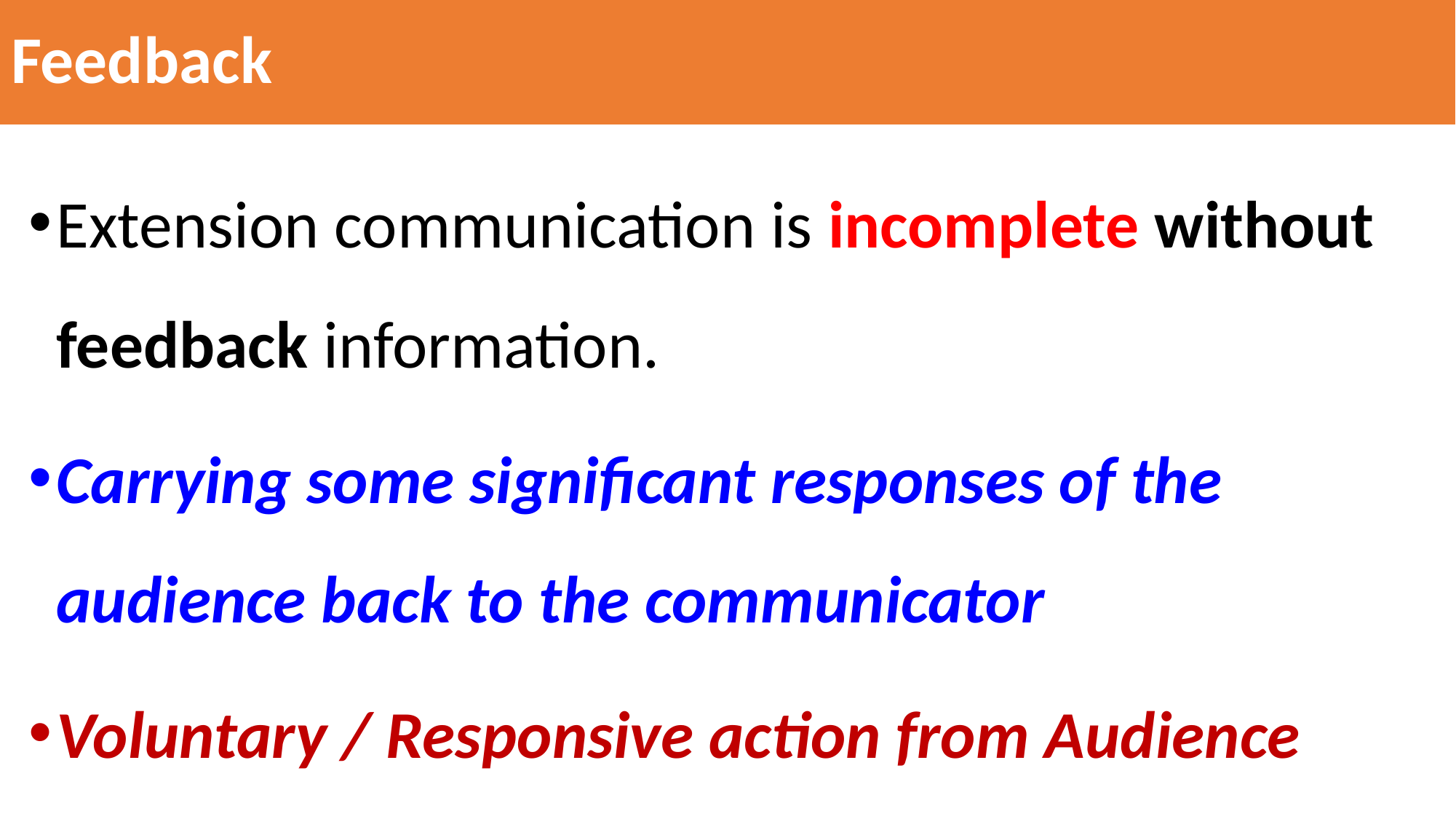

# Feedback
Extension communication is incomplete without feedback information.
Carrying some significant responses of the audience back to the communicator
Voluntary / Responsive action from Audience